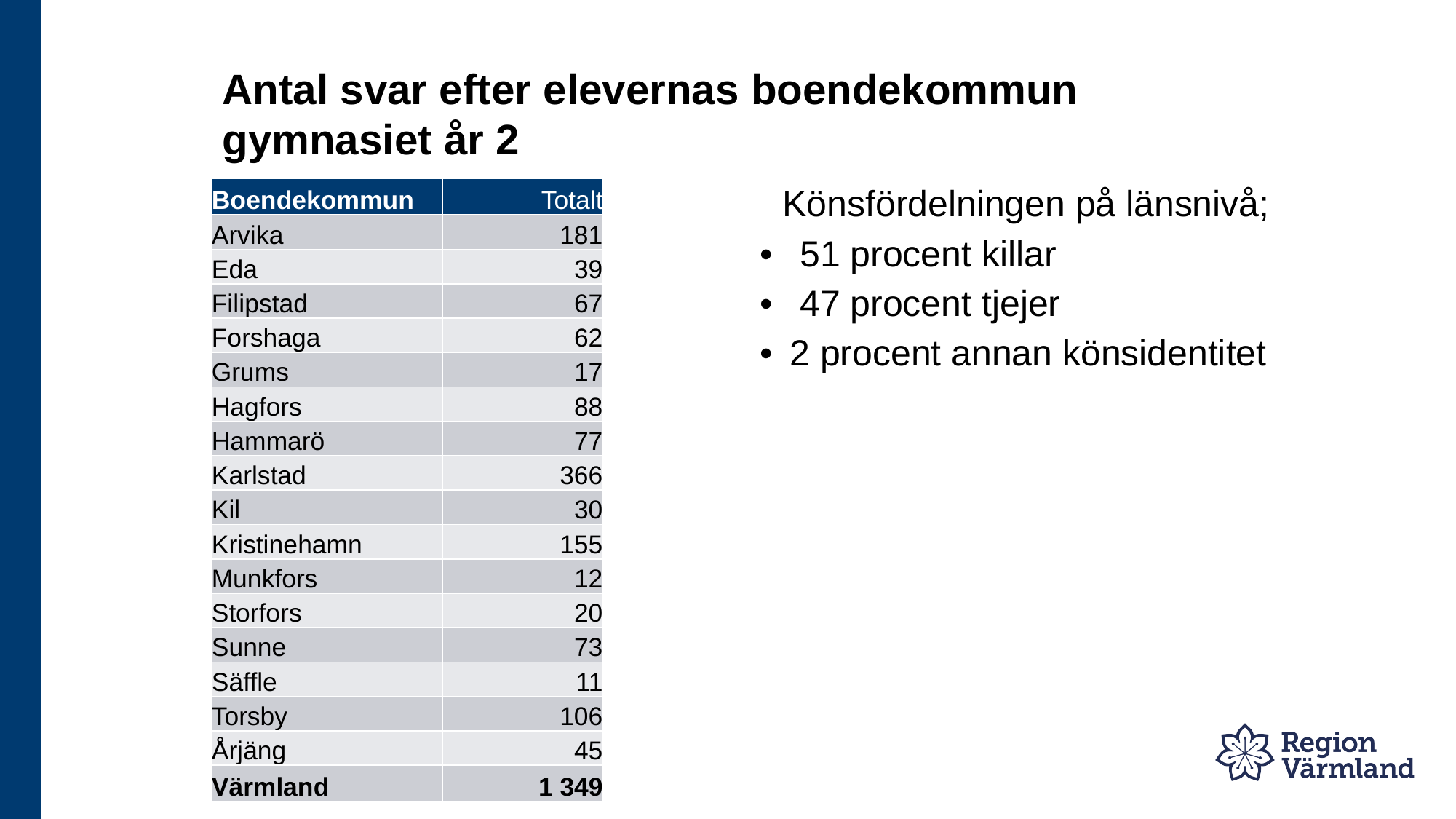

# Antal svar efter elevernas boendekommun gymnasiet år 2
| Boendekommun | Totalt |
| --- | --- |
| Arvika | 181 |
| Eda | 39 |
| Filipstad | 67 |
| Forshaga | 62 |
| Grums | 17 |
| Hagfors | 88 |
| Hammarö | 77 |
| Karlstad | 366 |
| Kil | 30 |
| Kristinehamn | 155 |
| Munkfors | 12 |
| Storfors | 20 |
| Sunne | 73 |
| Säffle | 11 |
| Torsby | 106 |
| Årjäng | 45 |
| Värmland | 1 349 |
Könsfördelningen på länsnivå;
 51 procent killar
 47 procent tjejer
2 procent annan könsidentitet